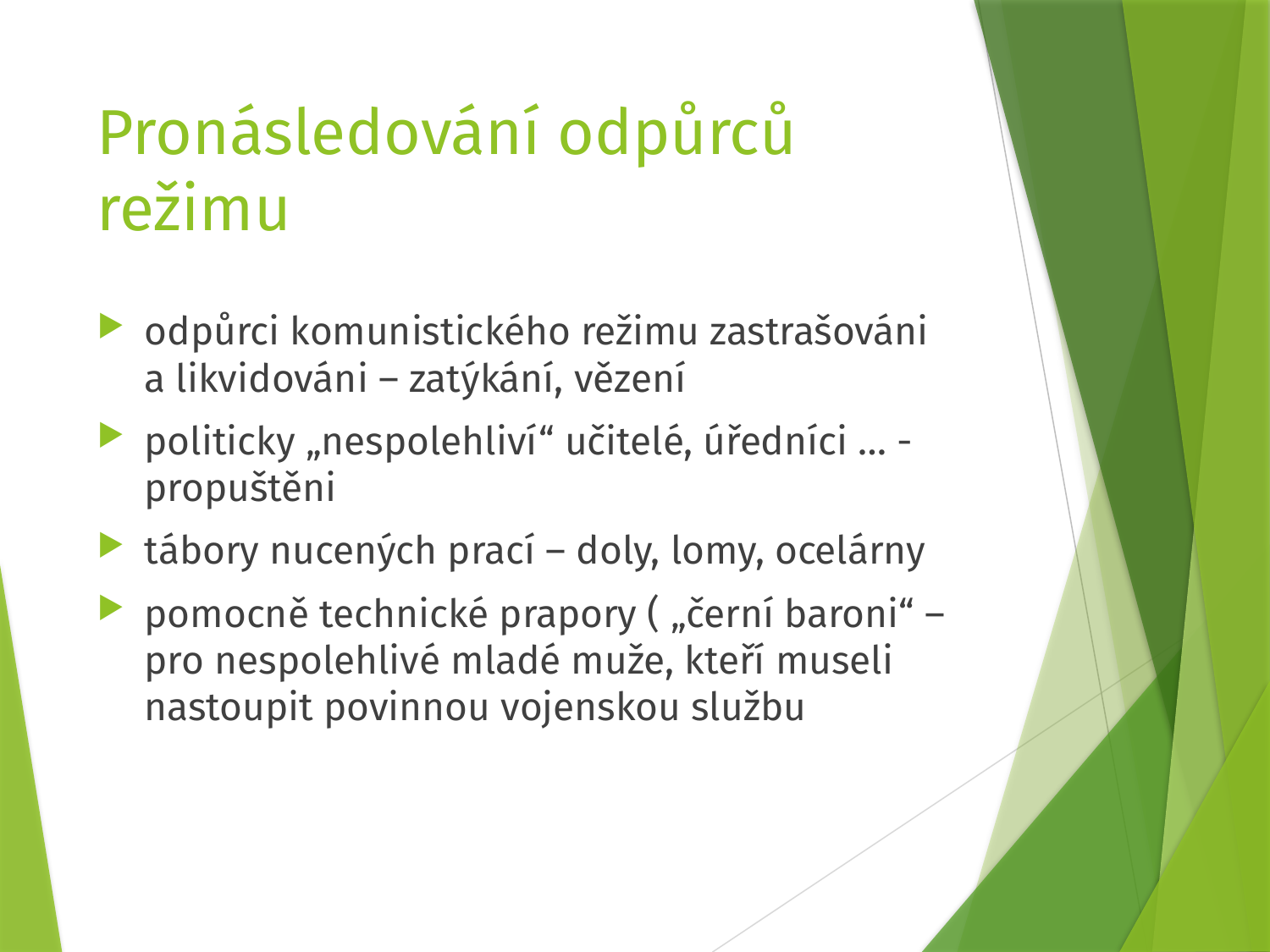

# Pronásledování odpůrců režimu
odpůrci komunistického režimu zastrašováni a likvidováni – zatýkání, vězení
politicky „nespolehliví“ učitelé, úředníci … - propuštěni
tábory nucených prací – doly, lomy, ocelárny
pomocně technické prapory ( „černí baroni“ – pro nespolehlivé mladé muže, kteří museli nastoupit povinnou vojenskou službu